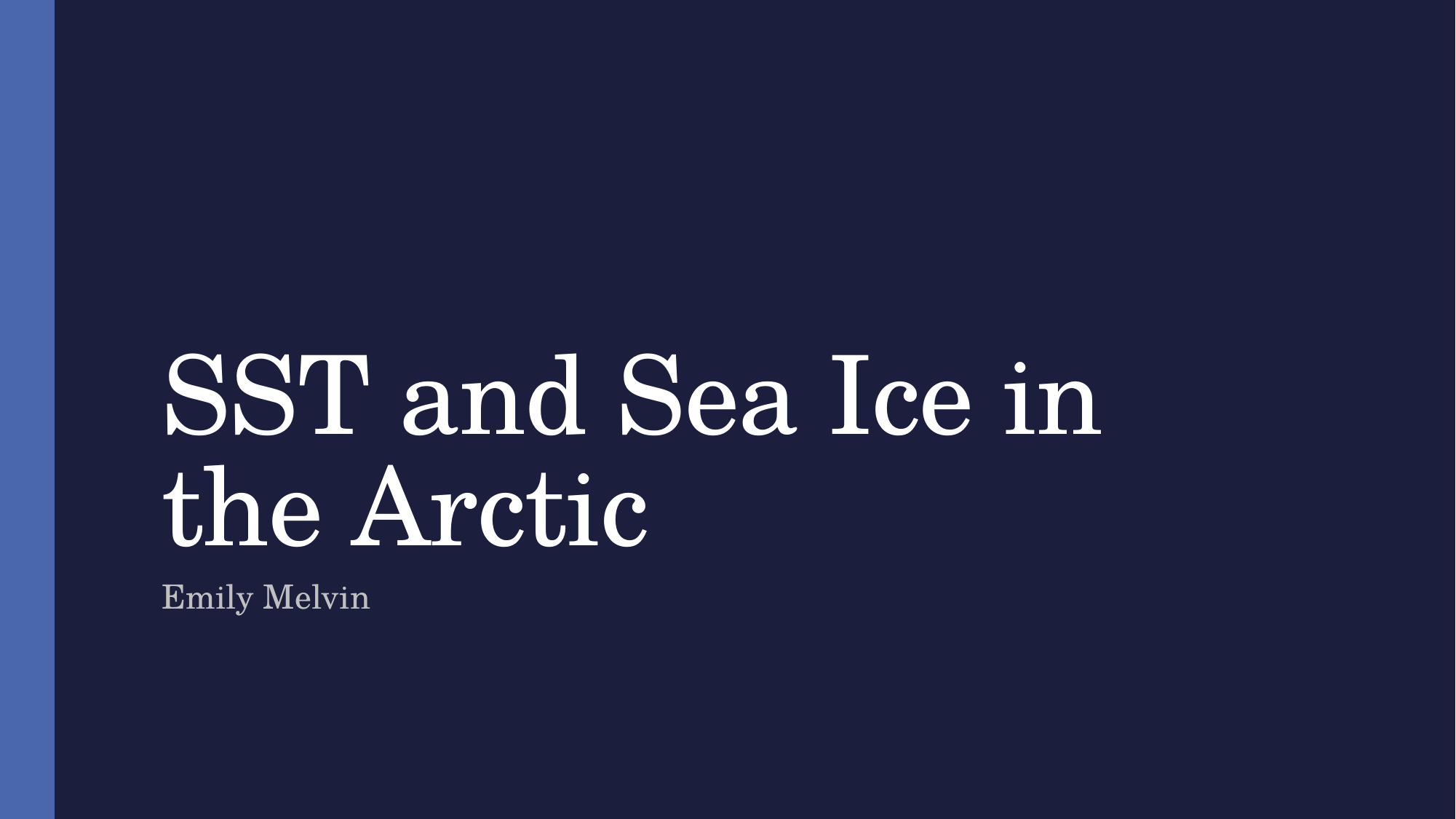

# SST and Sea Ice in the Arctic
Emily Melvin